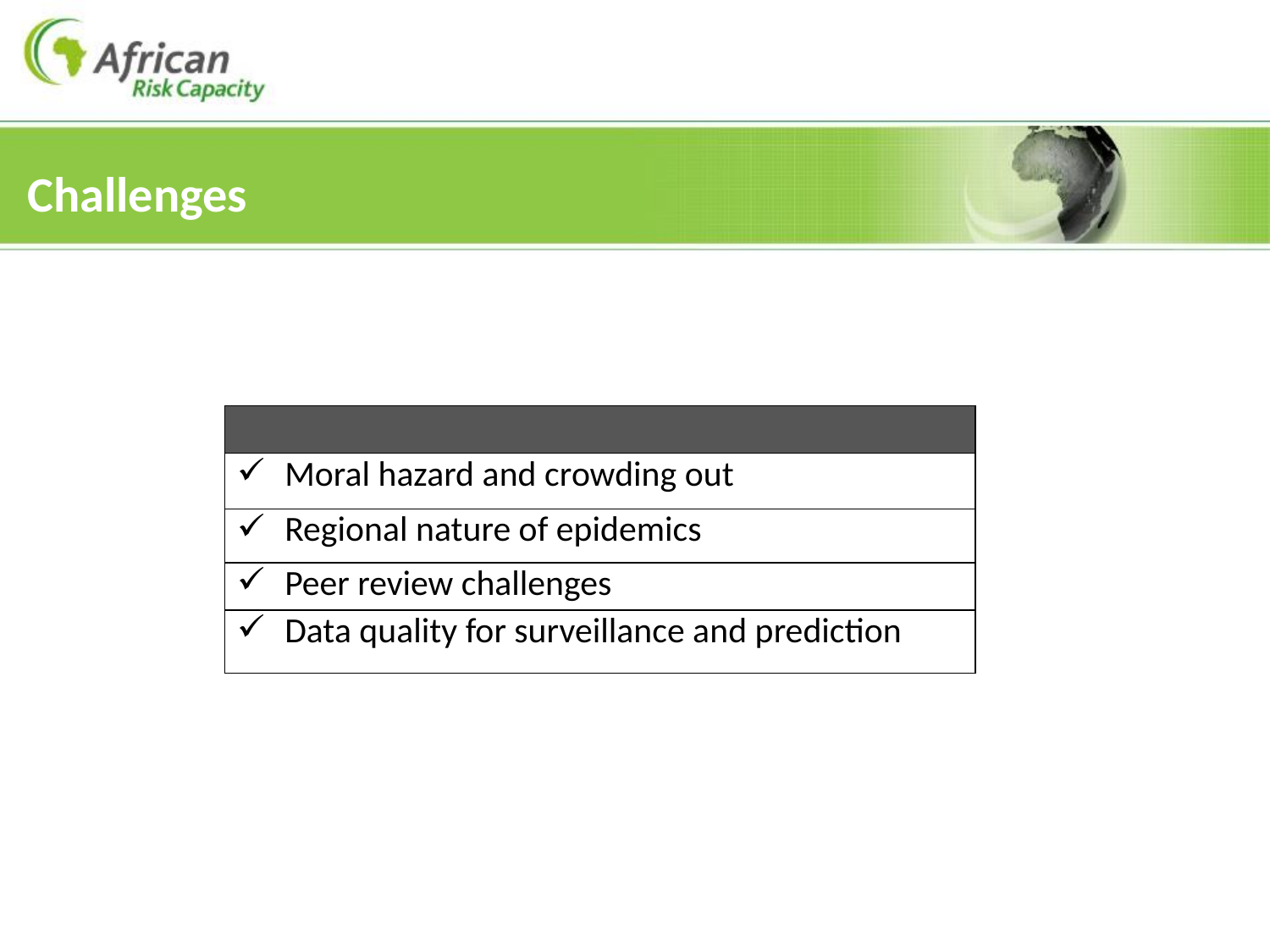

# Challenges
|  |
| --- |
| Moral hazard and crowding out |
| Regional nature of epidemics |
| Peer review challenges |
| Data quality for surveillance and prediction |